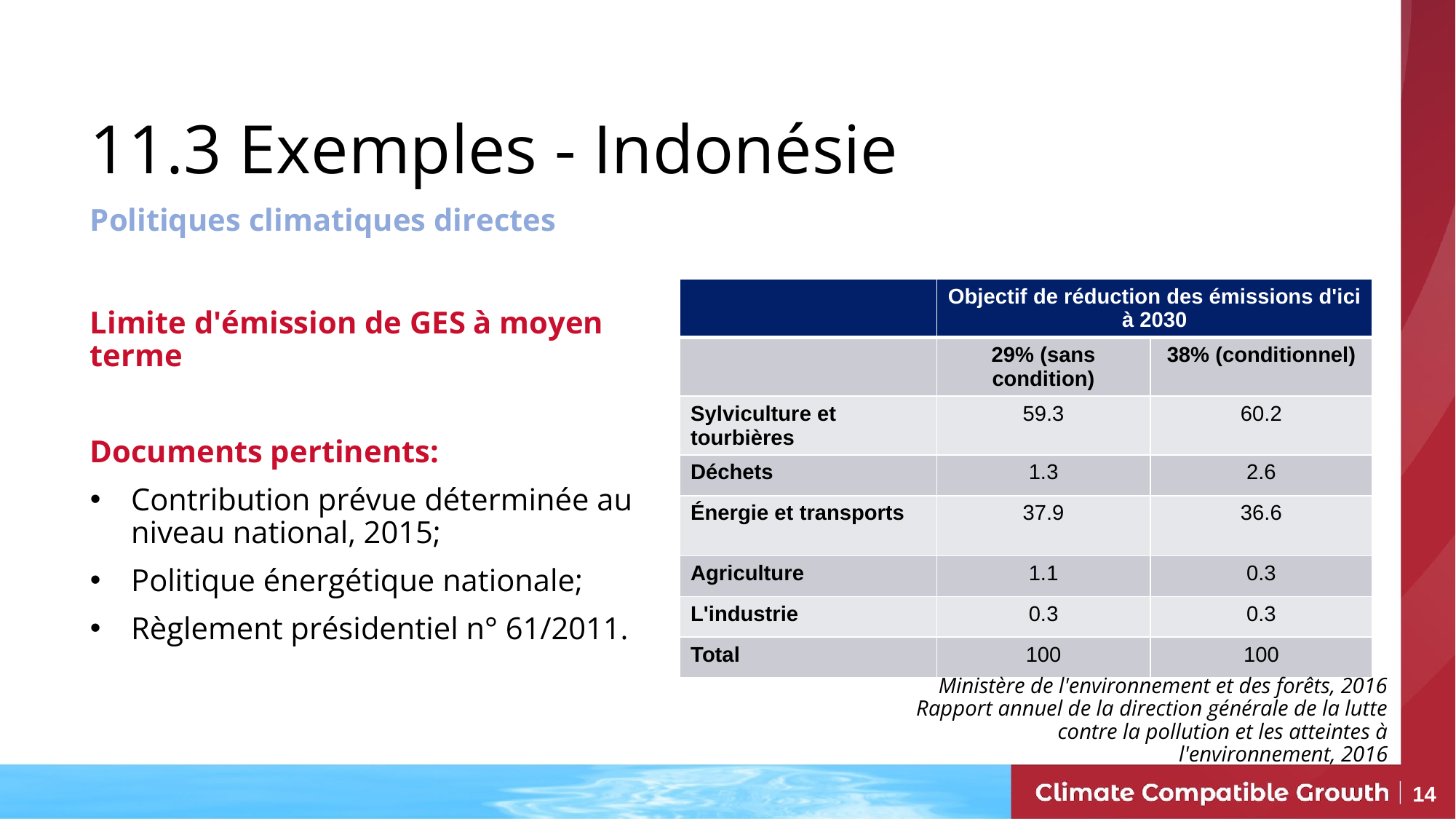

# 11.3 Exemples - Indonésie
Politiques climatiques directes
|  | Objectif de réduction des émissions d'ici à 2030 |  |
| --- | --- | --- |
|  | 29% (sans condition) | 38% (conditionnel) |
| Sylviculture et tourbières | 59.3 | 60.2 |
| Déchets | 1.3 | 2.6 |
| Énergie et transports | 37.9 | 36.6 |
| Agriculture | 1.1 | 0.3 |
| L'industrie | 0.3 | 0.3 |
| Total | 100 | 100 |
Limite d'émission de GES à moyen terme

Documents pertinents:
Contribution prévue déterminée au niveau national, 2015;
Politique énergétique nationale;
Règlement présidentiel n° 61/2011.

Ministère de l'environnement et des forêts, 2016 Rapport annuel de la direction générale de la lutte contre la pollution et les atteintes à l'environnement, 2016
14